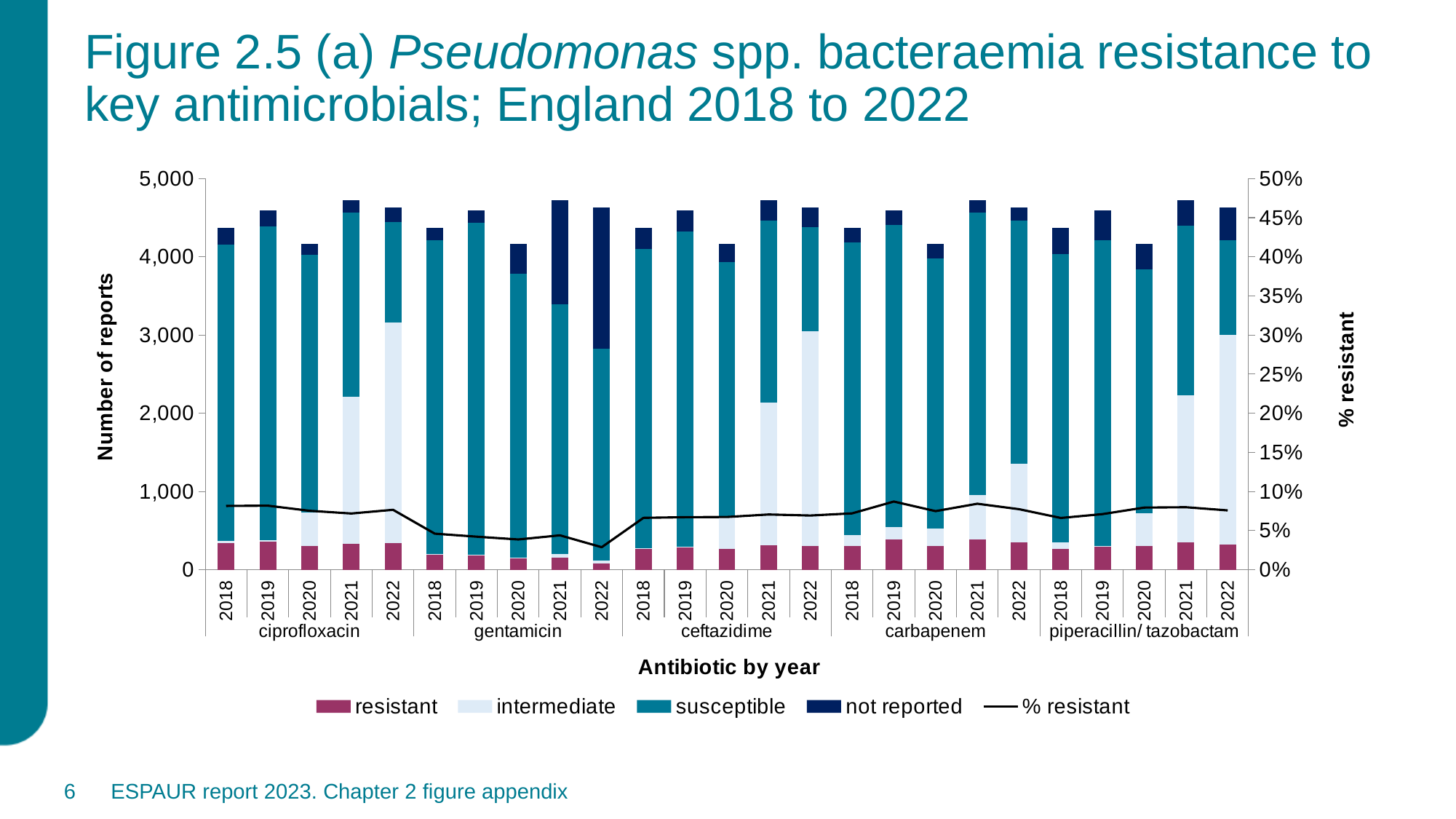

# Figure 2.5 (a) Pseudomonas spp. bacteraemia resistance to key antimicrobials; England 2018 to 2022

### Chart

| Category | resistant | intermediate | susceptible | not reported | % resistant |
|---|---|---|---|---|---|
| 2018 | 339.0 | 29.0 | 3792.0 | 210.0 | 0.08149038461538462 |
| 2019 | 359.0 | 15.0 | 4014.0 | 206.0 | 0.08181403828623518 |
| 2020 | 303.0 | 430.0 | 3293.0 | 143.0 | 0.07526080476900149 |
| 2021 | 328.0 | 1881.0 | 2358.0 | 156.0 | 0.07181957521348807 |
| 2022 | 340.0 | 2824.0 | 1280.0 | 184.0 | 0.07650765076507651 |
| 2018 | 194.0 | 8.0 | 4012.0 | 156.0 | 0.04603701945894637 |
| 2019 | 187.0 | 2.0 | 4247.0 | 158.0 | 0.04215509467989179 |
| 2020 | 146.0 | 8.0 | 3627.0 | 388.0 | 0.03861412324781804 |
| 2021 | 149.0 | 50.0 | 3197.0 | 1327.0 | 0.04387514723203769 |
| 2022 | 81.0 | 32.0 | 2708.0 | 1807.0 | 0.02871322226160936 |
| 2018 | 265.0 | 14.0 | 3819.0 | 272.0 | 0.06624909660322814 |
| 2019 | 290.0 | 1.0 | 4033.0 | 270.0 | 0.06706753006475485 |
| 2020 | 265.0 | 412.0 | 3259.0 | 233.0 | 0.06732723577235772 |
| 2021 | 315.0 | 1826.0 | 2324.0 | 258.0 | 0.07054871220604703 |
| 2022 | 303.0 | 2744.0 | 1330.0 | 251.0 | 0.06922549691569568 |
| 2018 | 301.0 | 142.0 | 3741.0 | 186.0 | 0.07194072657743786 |
| 2019 | 384.0 | 156.0 | 3871.0 | 183.0 | 0.08705508954885513 |
| 2020 | 298.0 | 228.0 | 3457.0 | 186.0 | 0.07481797639969871 |
| 2021 | 385.0 | 566.0 | 3617.0 | 155.0 | 0.08428196147110333 |
| 2022 | 345.0 | 1013.0 | 3106.0 | 164.0 | 0.07728494623655914 |
| 2018 | 267.0 | 79.0 | 3693.0 | 331.0 | 0.06610547165139886 |
| 2019 | 299.0 | 3.0 | 3908.0 | 384.0 | 0.07102137767220902 |
| 2020 | 305.0 | 415.0 | 3123.0 | 326.0 | 0.07936507936507936 |
| 2021 | 351.0 | 1882.0 | 2165.0 | 325.0 | 0.07980900409276943 |
| 2022 | 319.0 | 2683.0 | 1209.0 | 417.0 | 0.07575397767751128 |
6
ESPAUR report 2023. Chapter 2 figure appendix